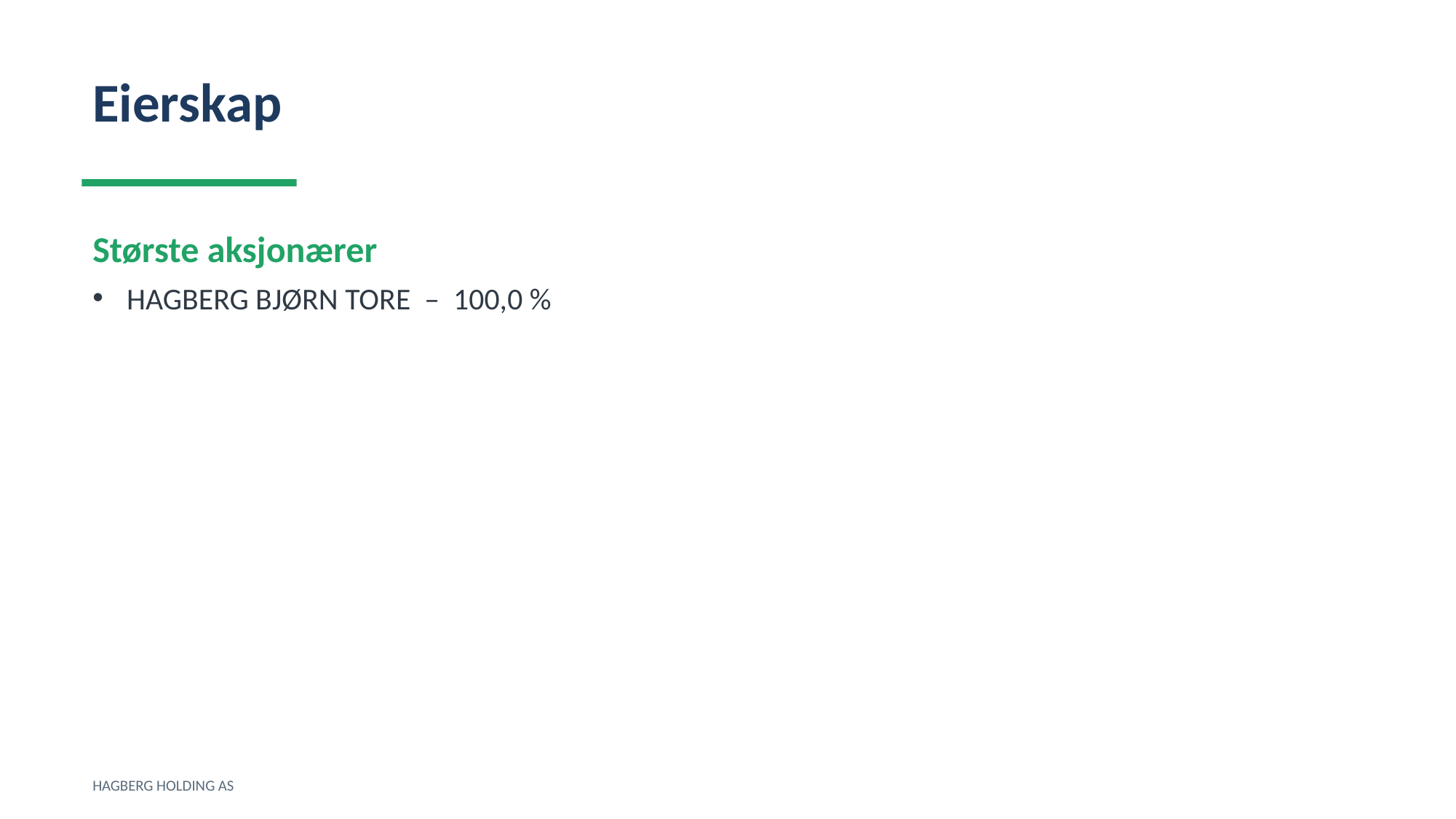

Eierskap

Største aksjonærer
HAGBERG BJØRN TORE  –  100,0 %
HAGBERG HOLDING AS